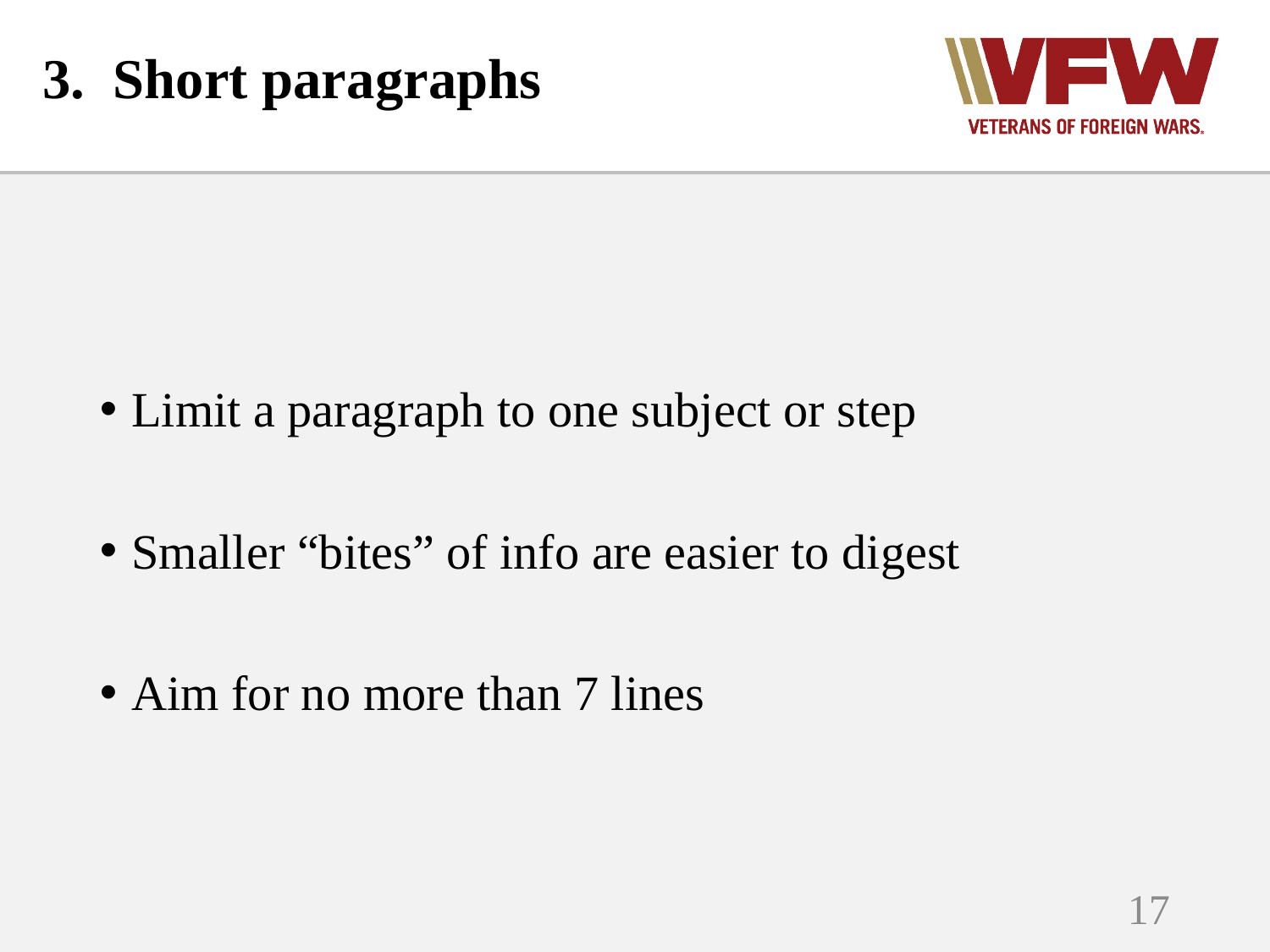

# 3.  Short paragraphs

Limit a paragraph to one subject or step

Smaller “bites” of info are easier to digest

Aim for no more than 7 lines

17